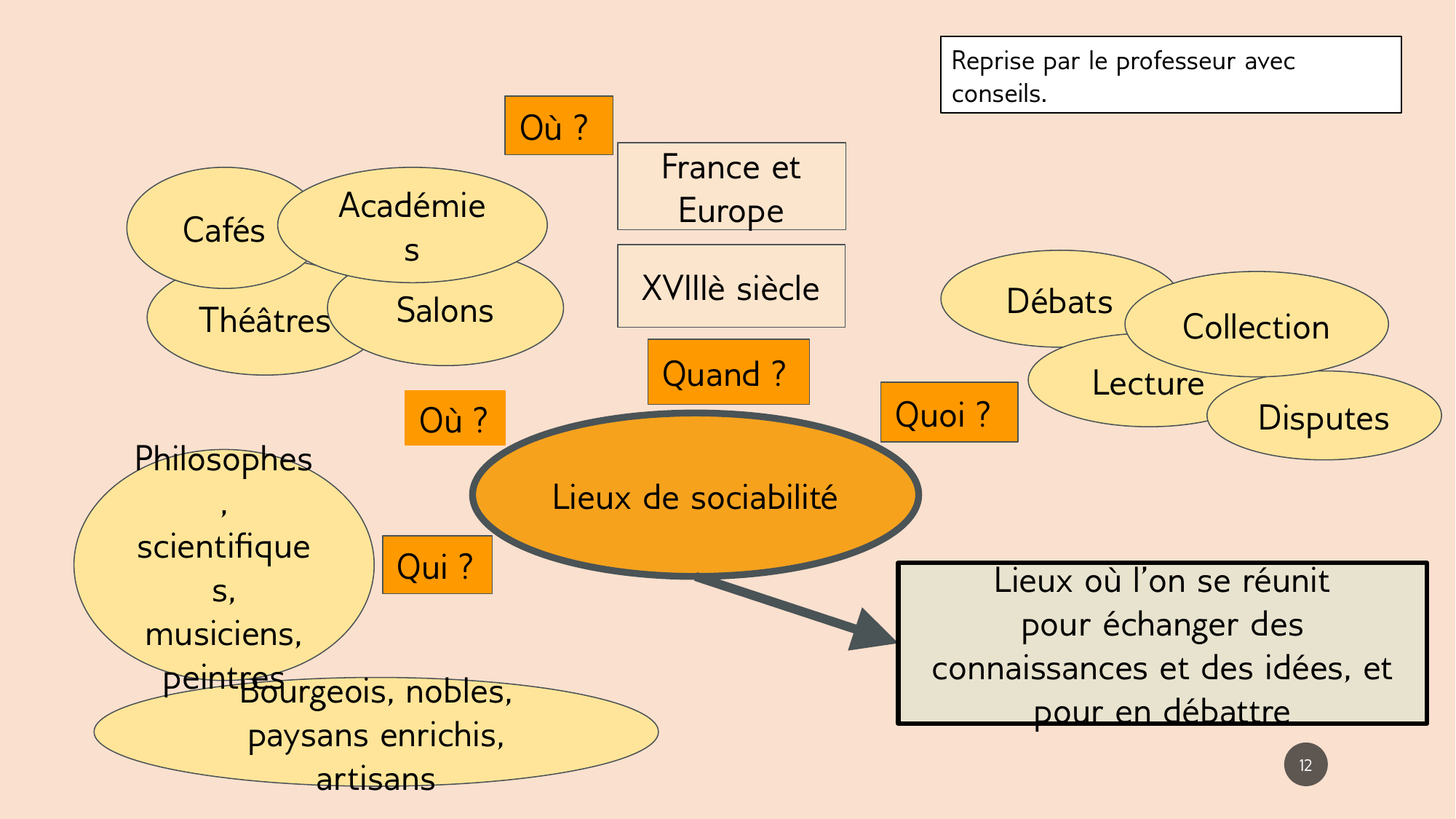

Reprise par le professeur avec conseils.
Où ?
France et Europe
Cafés
Académies
XVIIIè siècle
Salons
Débats
Théâtres
Collection
Lecture
Quand ?
Disputes
Quoi ?
Où ?
Lieux de sociabilité
Philosophes, scientifiques, musiciens, peintres
Qui ?
Lieux où l’on se réunit
pour échanger des connaissances et des idées, et pour en débattre
Bourgeois, nobles, paysans enrichis, artisans
12